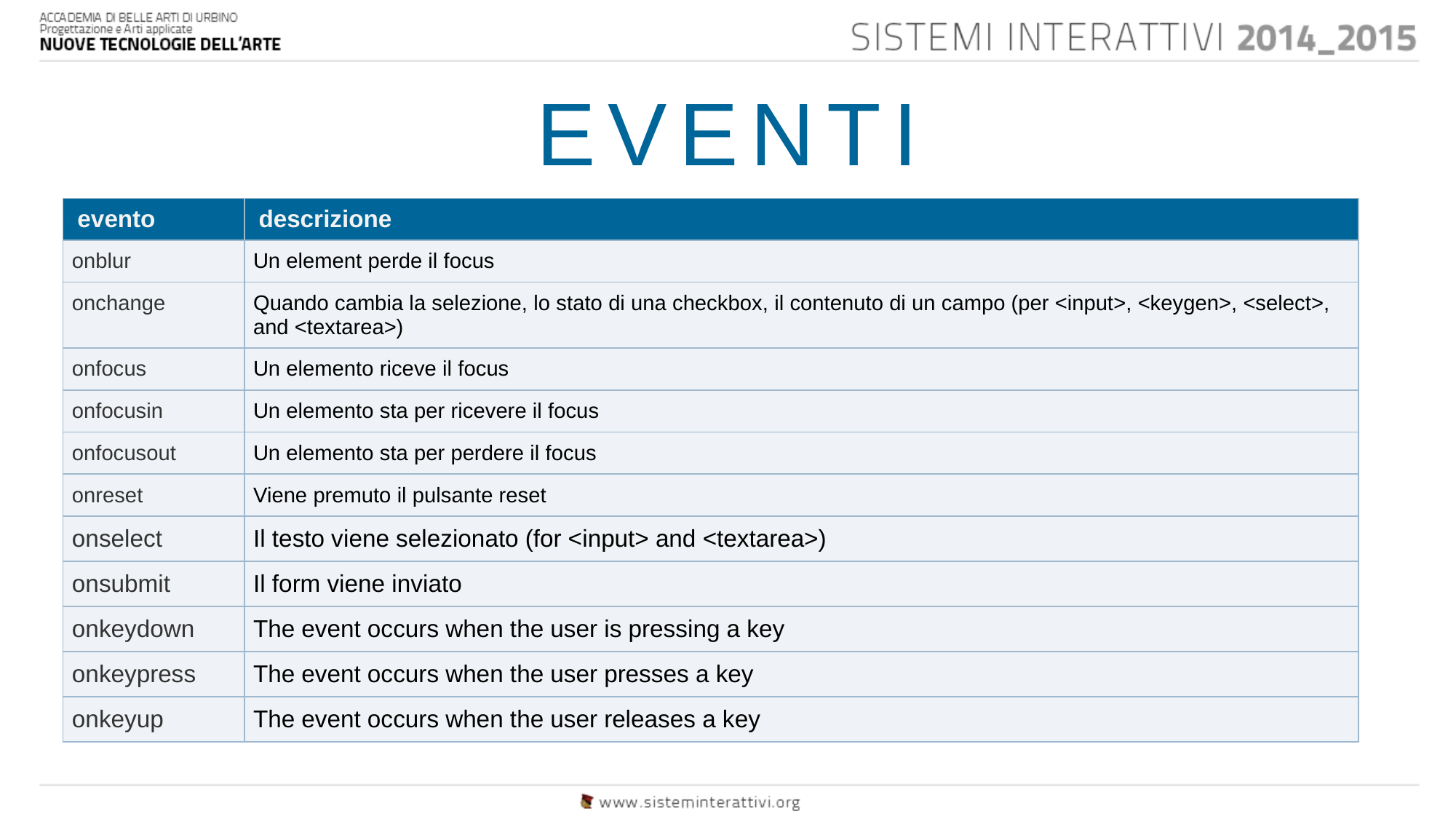

# EVENTI
| evento | descrizione |
| --- | --- |
| onblur | Un element perde il focus |
| onchange | Quando cambia la selezione, lo stato di una checkbox, il contenuto di un campo (per <input>, <keygen>, <select>, and <textarea>) |
| onfocus | Un elemento riceve il focus |
| onfocusin | Un elemento sta per ricevere il focus |
| onfocusout | Un elemento sta per perdere il focus |
| onreset | Viene premuto il pulsante reset |
| onselect | Il testo viene selezionato (for <input> and <textarea>) |
| onsubmit | Il form viene inviato |
| onkeydown | The event occurs when the user is pressing a key |
| onkeypress | The event occurs when the user presses a key |
| onkeyup | The event occurs when the user releases a key |